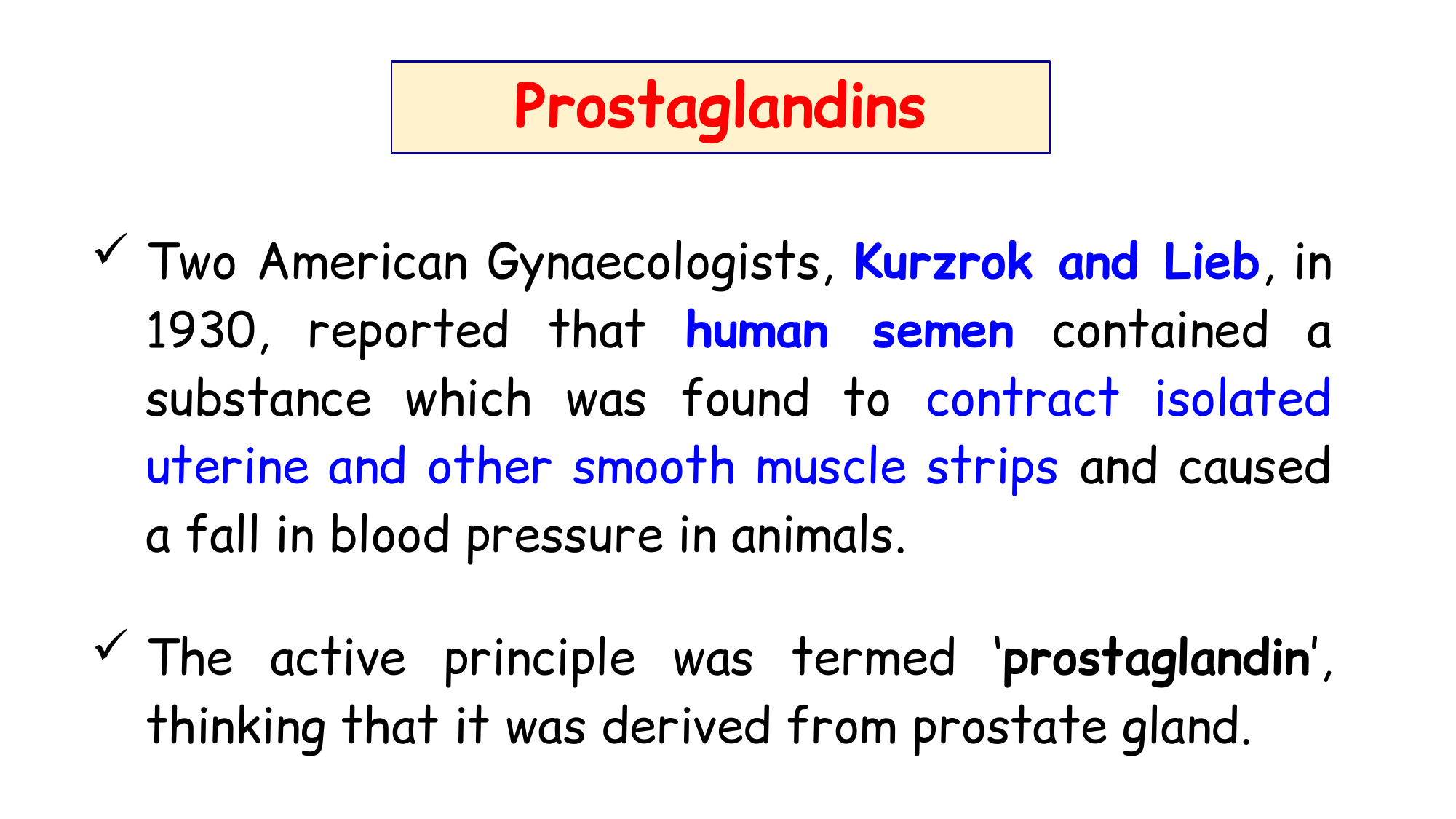

# Prostaglandins
Two American Gynaecologists, Kurzrok and Lieb, in 1930, reported that human semen contained a substance which was found to contract isolated uterine and other smooth muscle strips and caused a fall in blood pressure in animals.
The active principle was termed ‘prostaglandin’, thinking that it was derived from prostate gland.